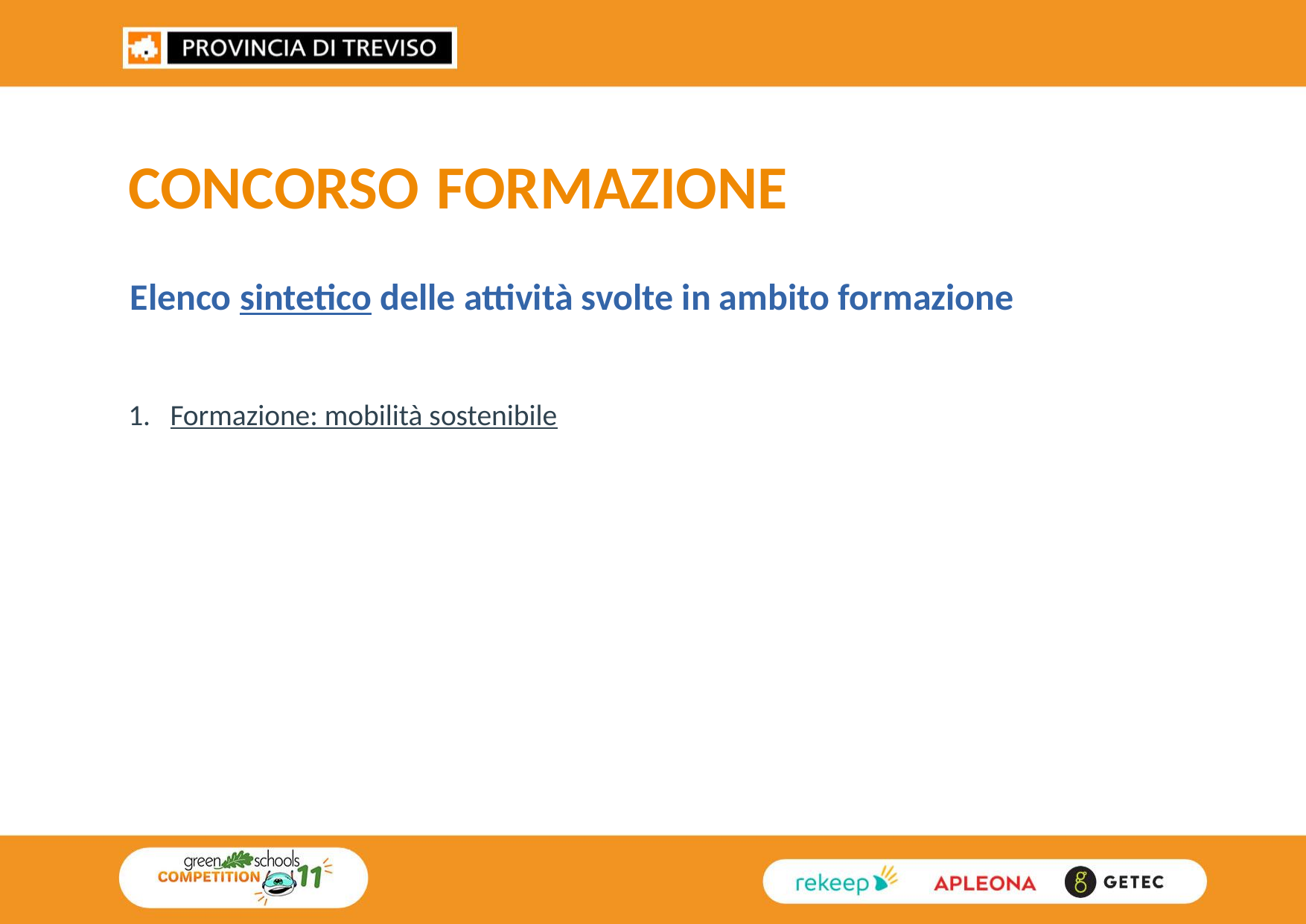

CONCORSO FORMAZIONE
Elenco sintetico delle attività svolte in ambito formazione

Formazione: mobilità sostenibile